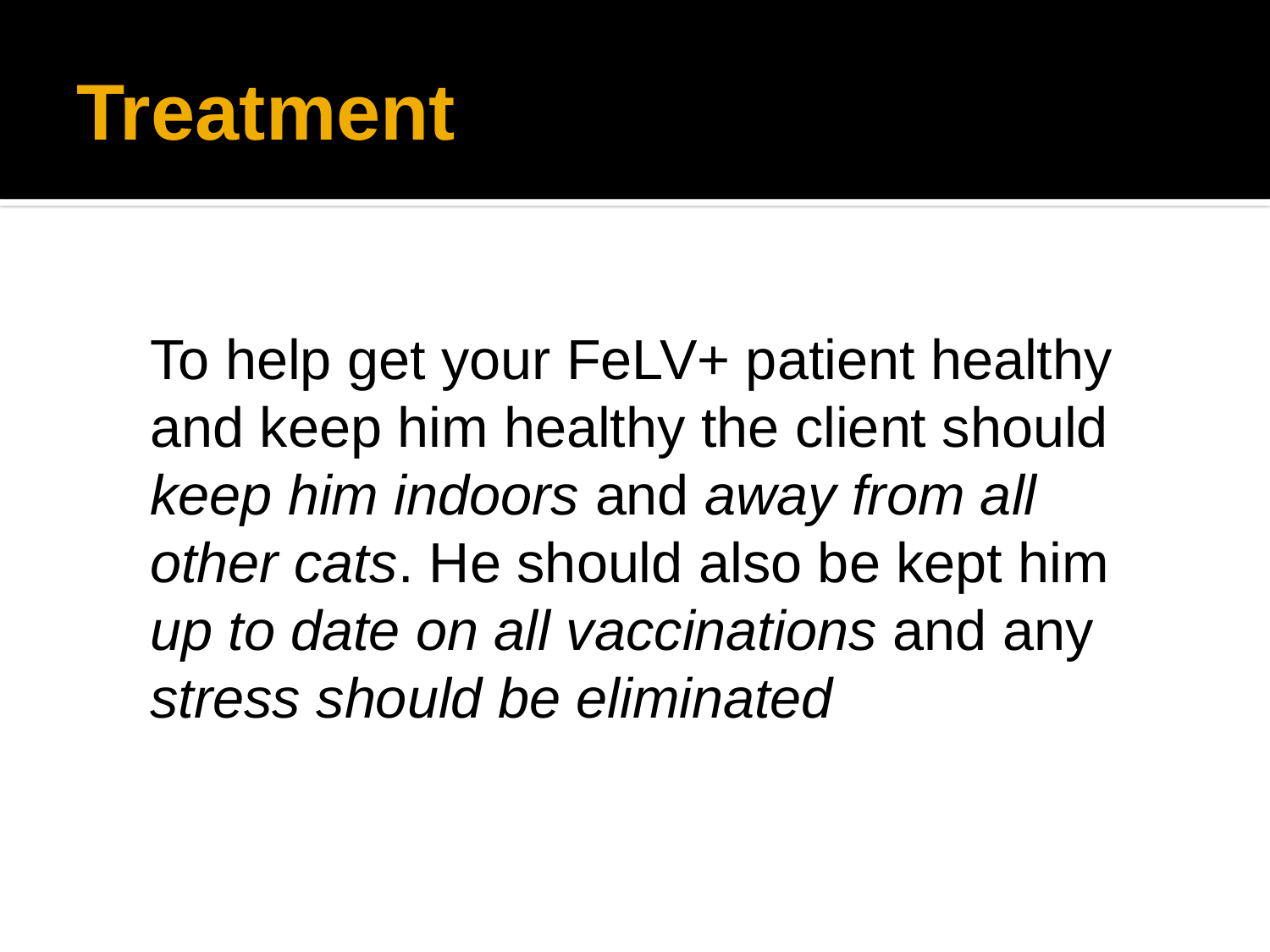

# Treatment
To help get your FeLV+ patient healthy and keep him healthy the client should keep him indoors and away from all other cats. He should also be kept him up to date on all vaccinations and any stress should be eliminated